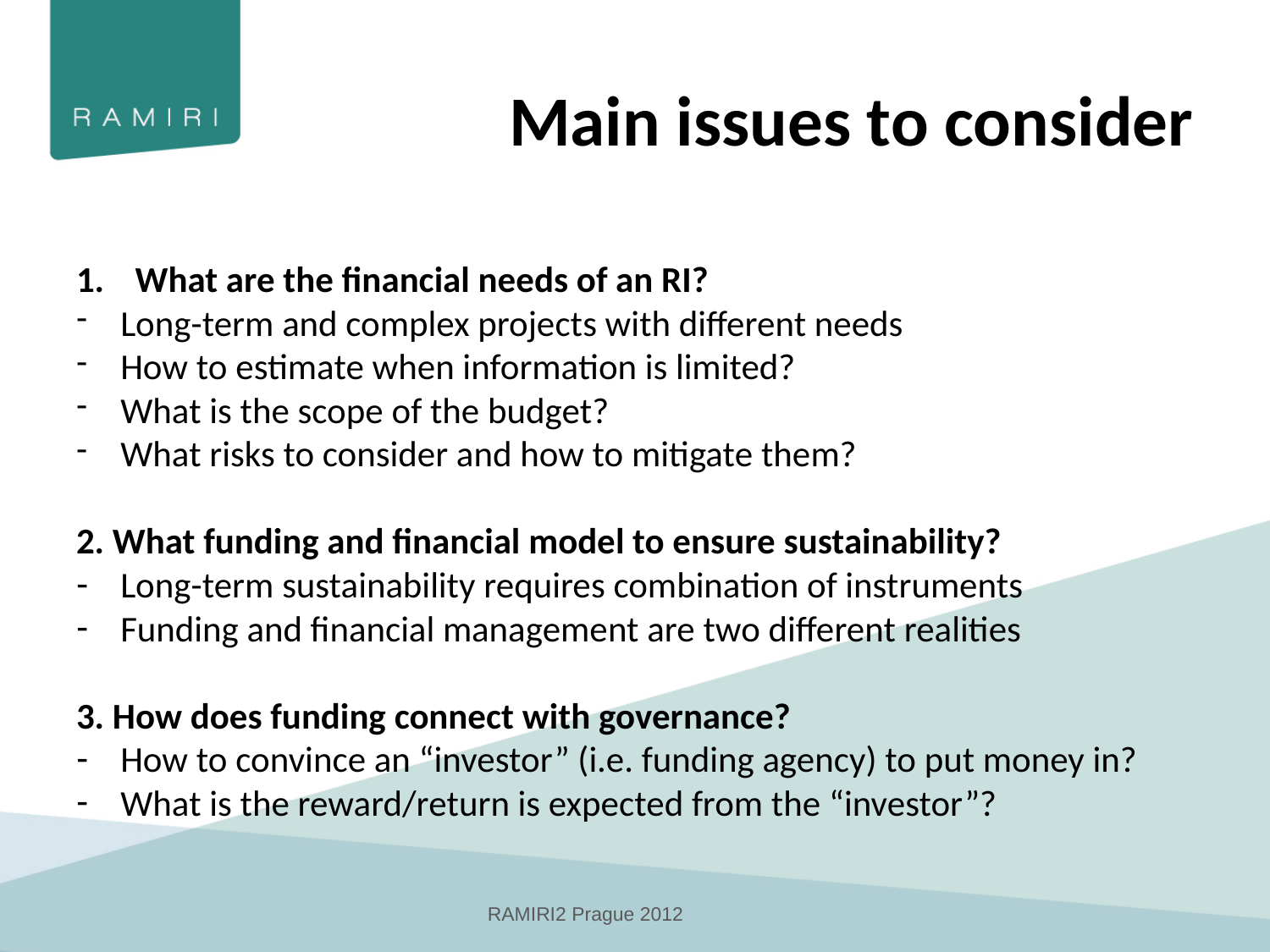

# Main issues to consider

What are the financial needs of an RI?
Long-term and complex projects with different needs
How to estimate when information is limited?
What is the scope of the budget?
What risks to consider and how to mitigate them?

2. What funding and financial model to ensure sustainability?
Long-term sustainability requires combination of instruments
Funding and financial management are two different realities

3. How does funding connect with governance?
How to convince an “investor” (i.e. funding agency) to put money in?
What is the reward/return is expected from the “investor”?